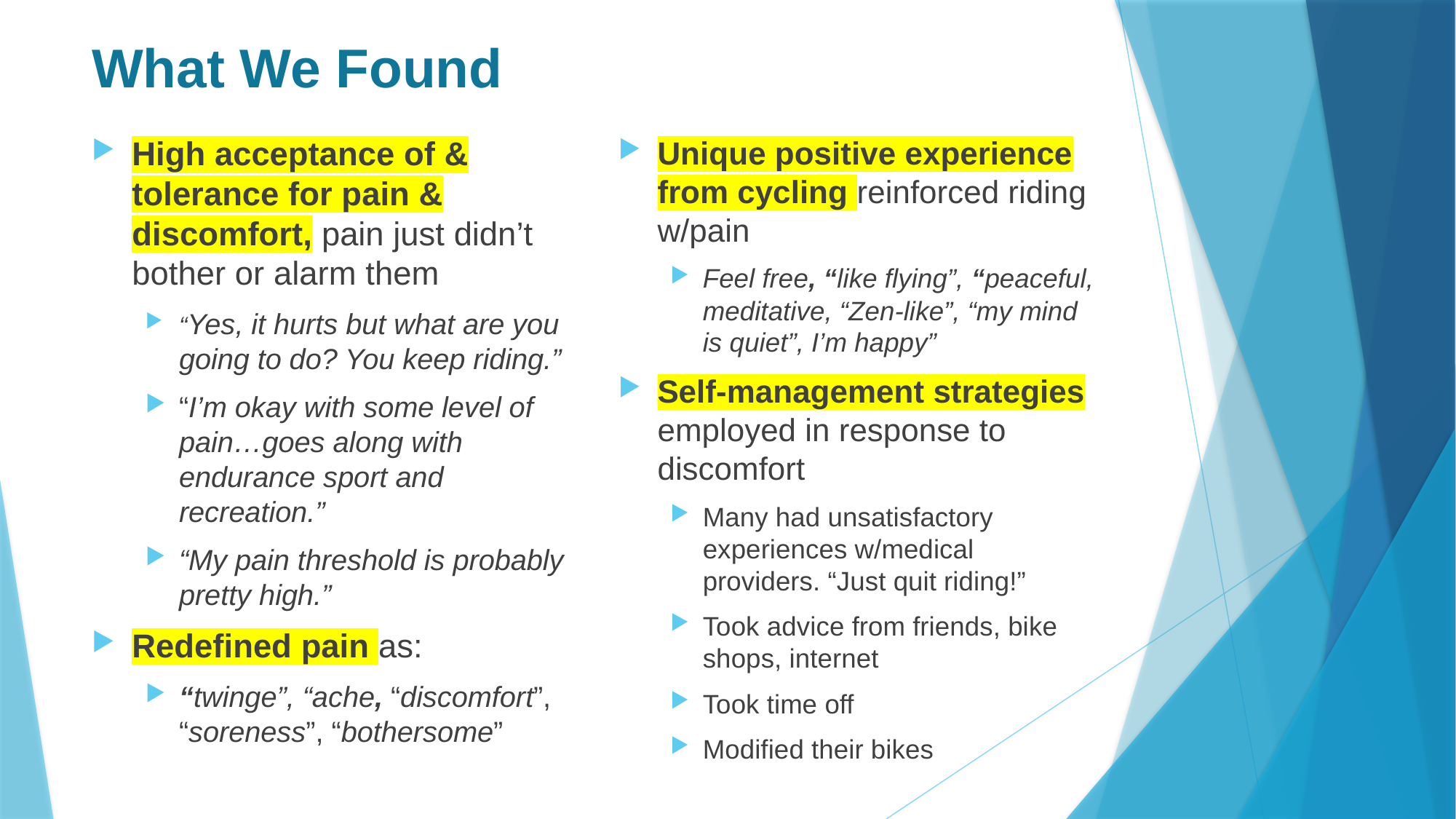

# What We Found
High acceptance of & tolerance for pain & discomfort, pain just didn’t bother or alarm them
“Yes, it hurts but what are you going to do? You keep riding.”
“I’m okay with some level of pain…goes along with endurance sport and recreation.”
“My pain threshold is probably pretty high.”
Redefined pain as:
“twinge”, “ache, “discomfort”, “soreness”, “bothersome”

Unique positive experience from cycling reinforced riding w/pain
Feel free, “like flying”, “peaceful, meditative, “Zen-like”, “my mind is quiet”, I’m happy”
Self-management strategies employed in response to discomfort
Many had unsatisfactory experiences w/medical providers. “Just quit riding!”
Took advice from friends, bike shops, internet
Took time off
Modified their bikes